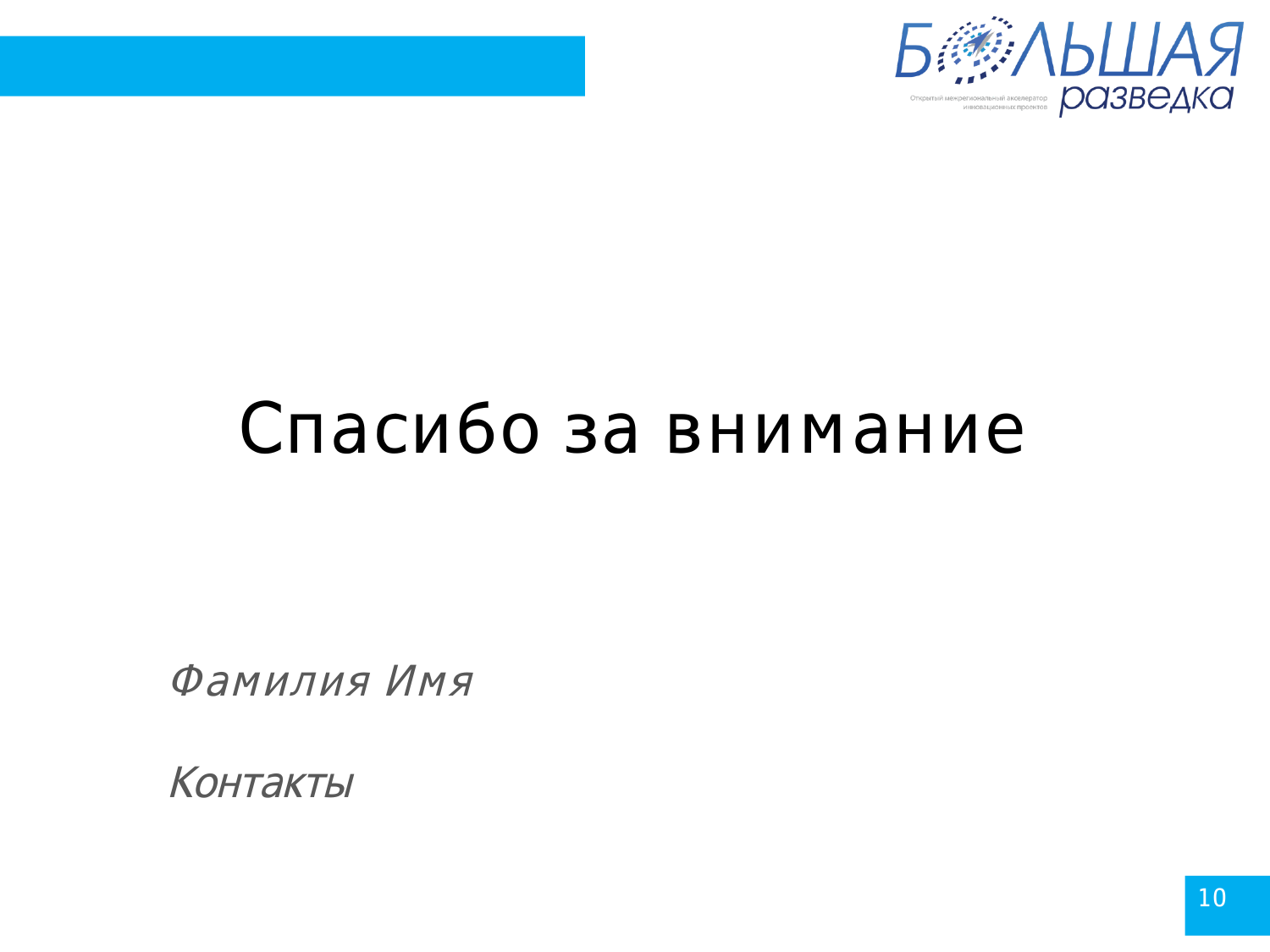

Спасибо за внимание
Фамилия Имя

Контакты
10